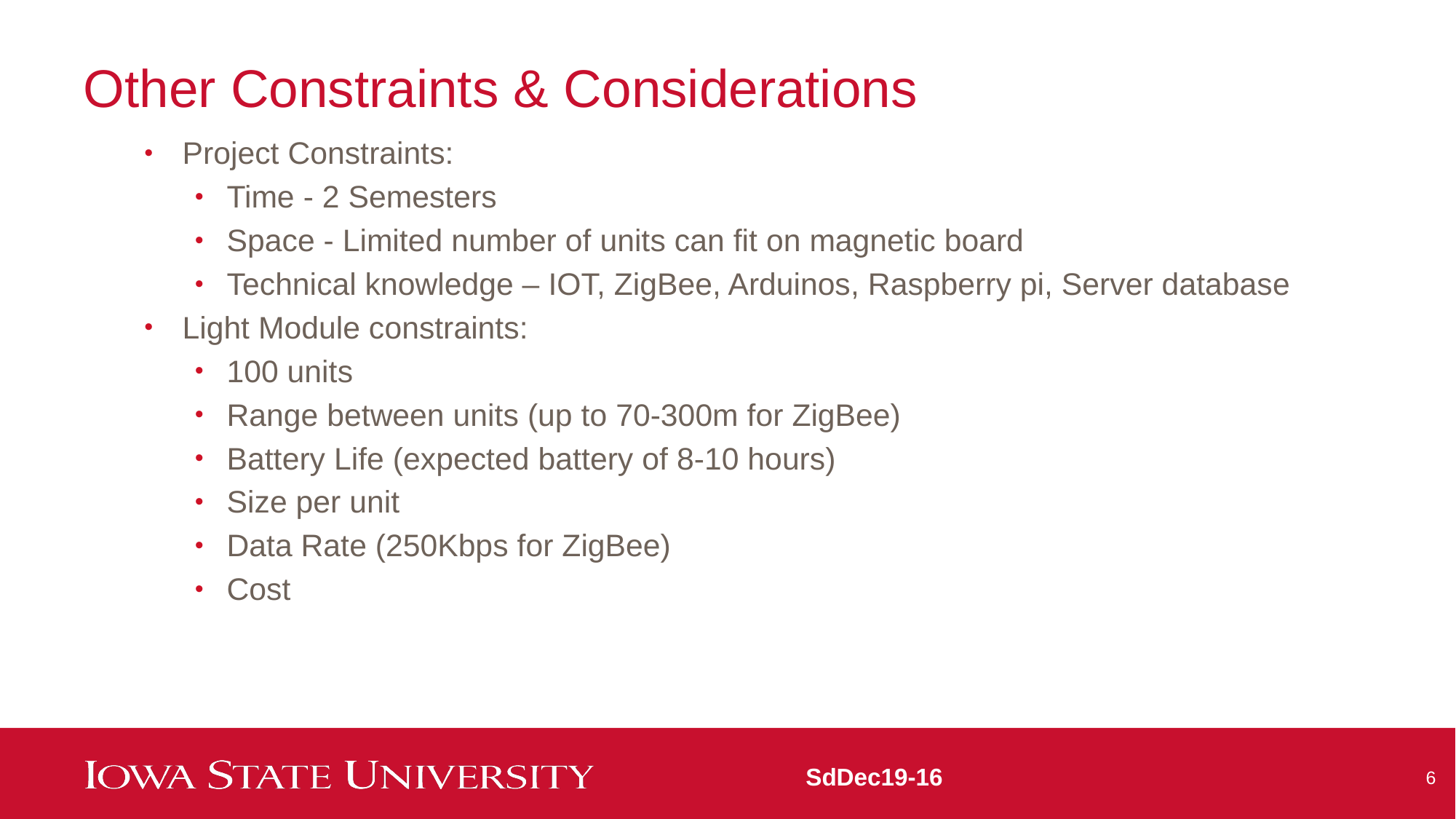

# Other Constraints & Considerations
Project Constraints:
Time - 2 Semesters
Space - Limited number of units can fit on magnetic board
Technical knowledge – IOT, ZigBee, Arduinos, Raspberry pi, Server database
Light Module constraints:
100 units
Range between units (up to 70-300m for ZigBee)
Battery Life (expected battery of 8-10 hours)
Size per unit
Data Rate (250Kbps for ZigBee)
Cost

SdDec19-16
6